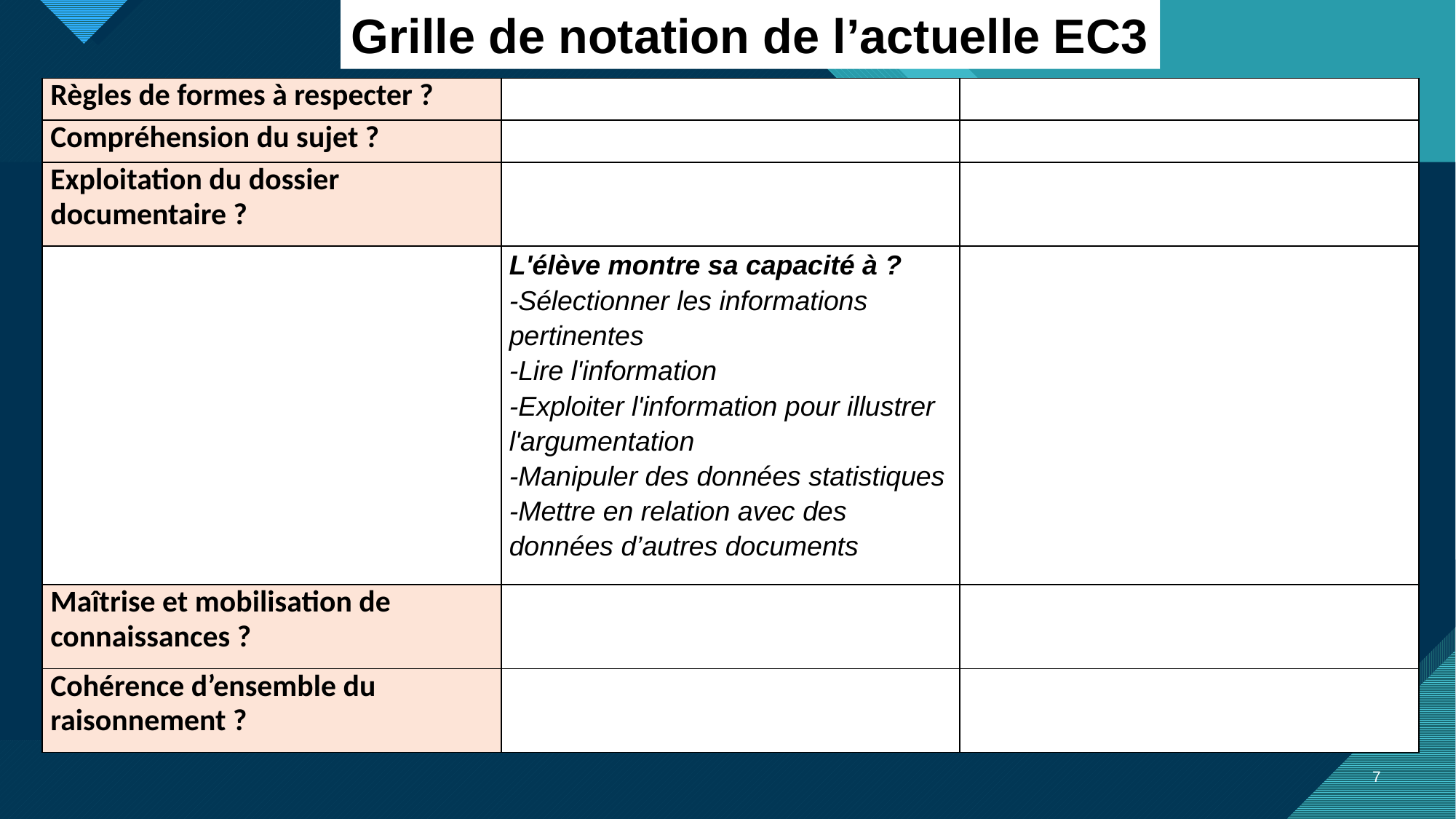

Grille de notation de l’actuelle EC3
| Règles de formes à respecter ? |  |  |
| --- | --- | --- |
| Compréhension du sujet ? |  |  |
| Exploitation du dossier documentaire ? |  |  |
|  | L'élève montre sa capacité à ? -Sélectionner les informations pertinentes -Lire l'information -Exploiter l'information pour illustrer l'argumentation -Manipuler des données statistiques -Mettre en relation avec des données d’autres documents |  |
| Maîtrise et mobilisation de connaissances ? |  |  |
| Cohérence d’ensemble du raisonnement ? |  |  |
7